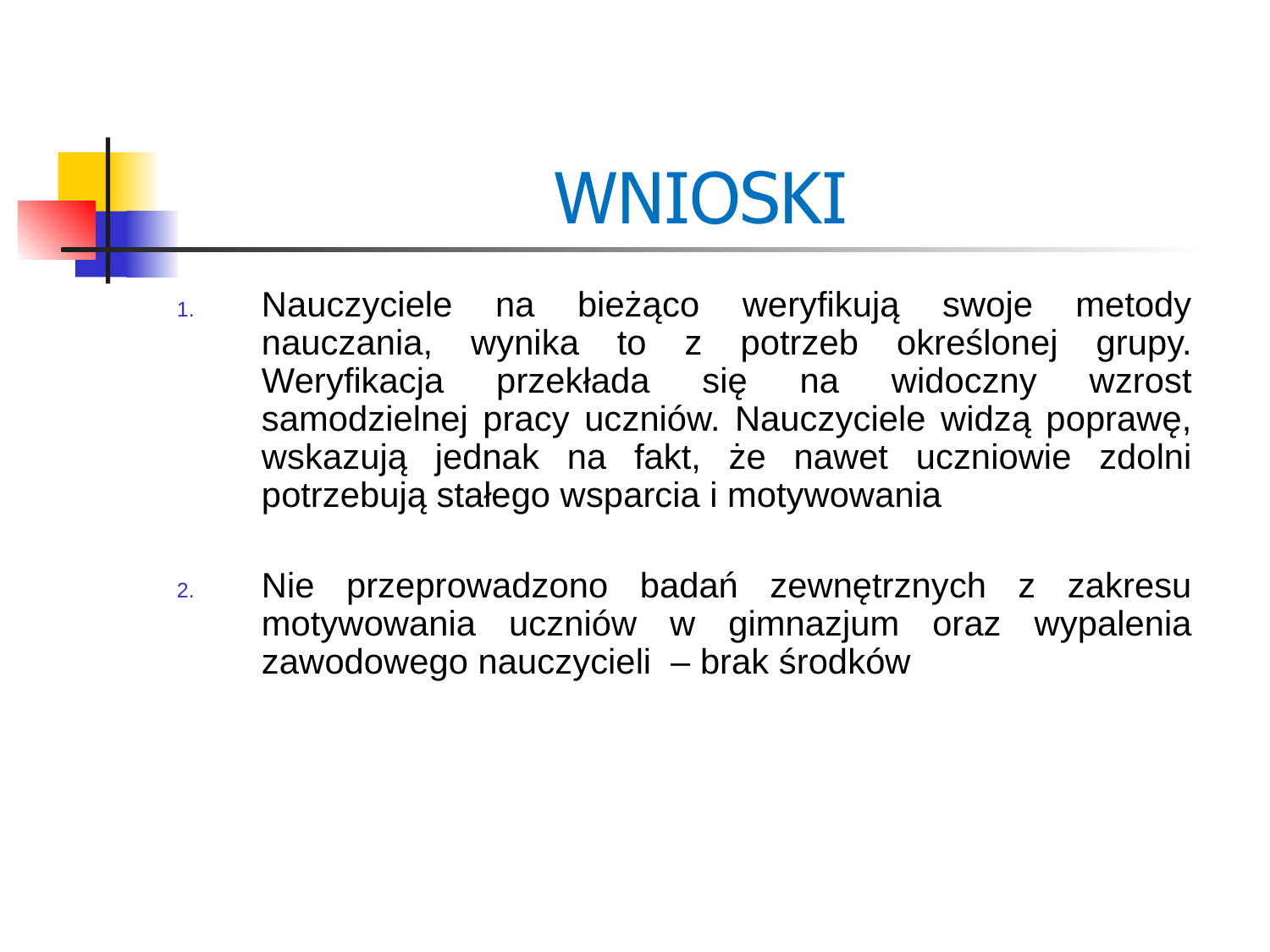

# WNIOSKI
Nauczyciele na bieżąco weryfikują swoje metody nauczania, wynika to z potrzeb określonej grupy. Weryfikacja przekłada się na widoczny wzrost samodzielnej pracy uczniów. Nauczyciele widzą poprawę, wskazują jednak na fakt, że nawet uczniowie zdolni potrzebują stałego wsparcia i motywowania

Nie przeprowadzono badań zewnętrznych z zakresu motywowania uczniów w gimnazjum oraz wypalenia zawodowego nauczycieli  – brak środków